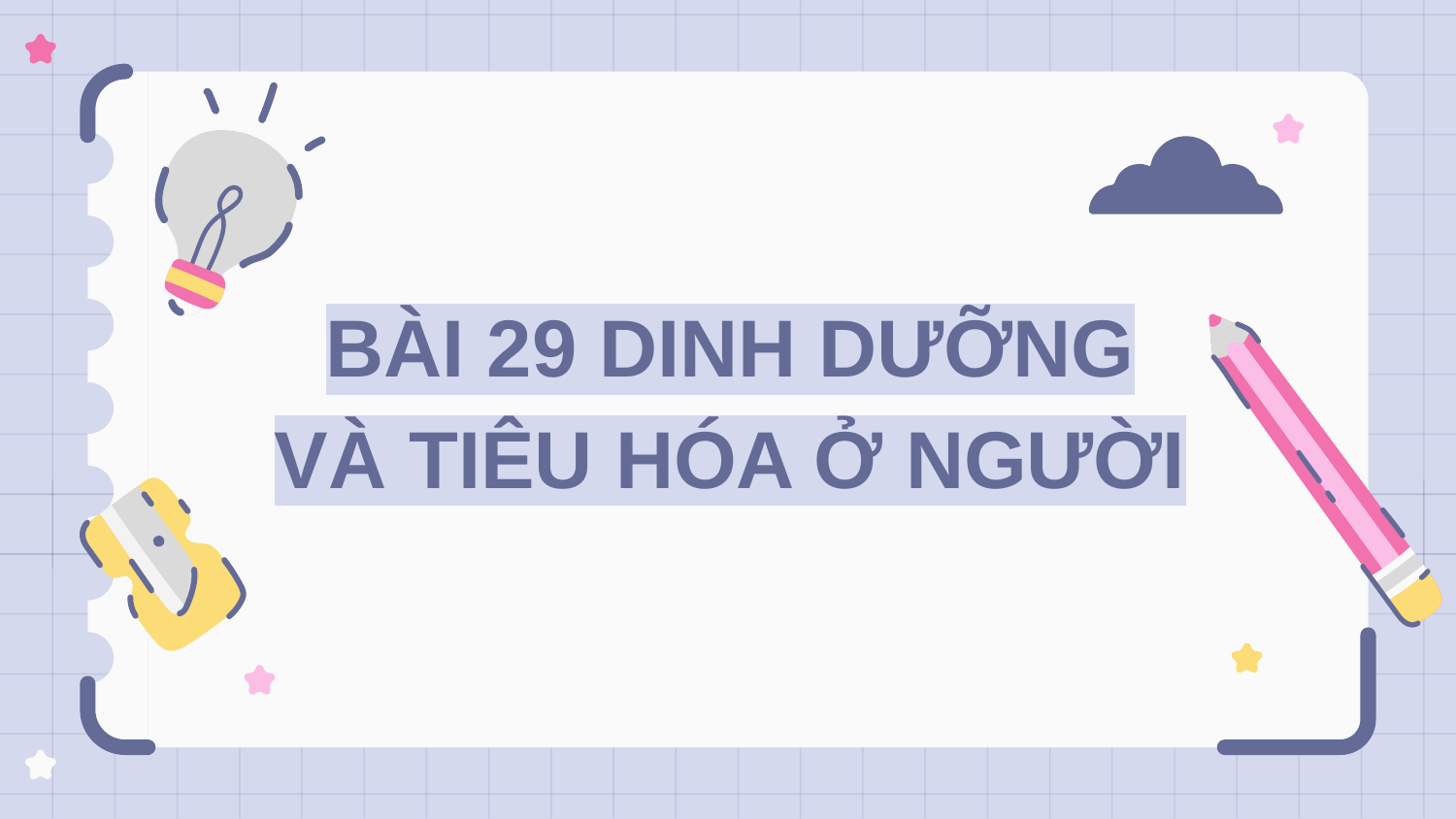

# BÀI 29 DINH DƯỠNG VÀ TIÊU HÓA Ở NGƯỜI